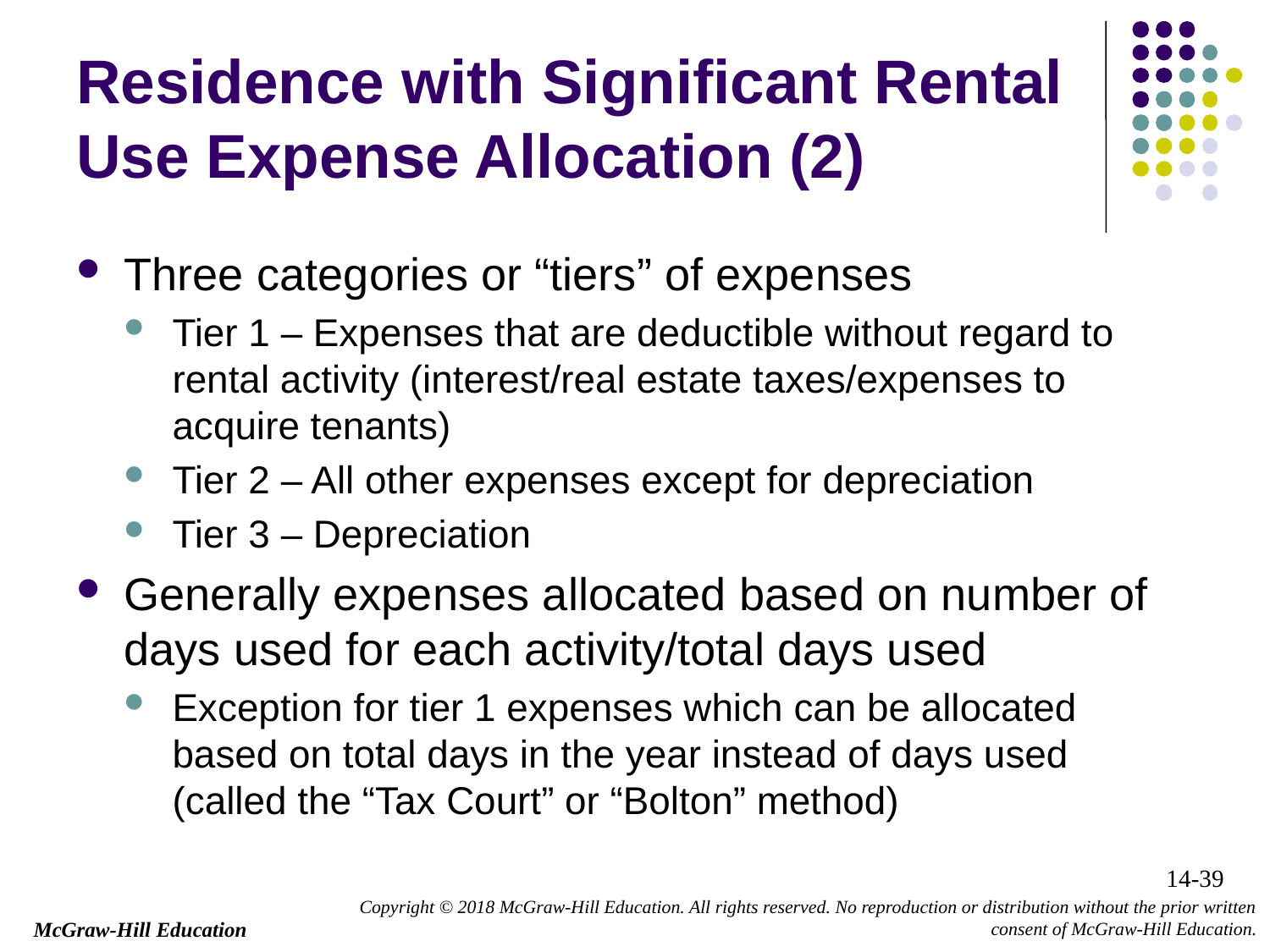

# Residence with Significant Rental Use Expense Allocation (2)
Three categories or “tiers” of expenses
Tier 1 – Expenses that are deductible without regard to rental activity (interest/real estate taxes/expenses to acquire tenants)
Tier 2 – All other expenses except for depreciation
Tier 3 – Depreciation
Generally expenses allocated based on number of days used for each activity/total days used
Exception for tier 1 expenses which can be allocated based on total days in the year instead of days used (called the “Tax Court” or “Bolton” method)